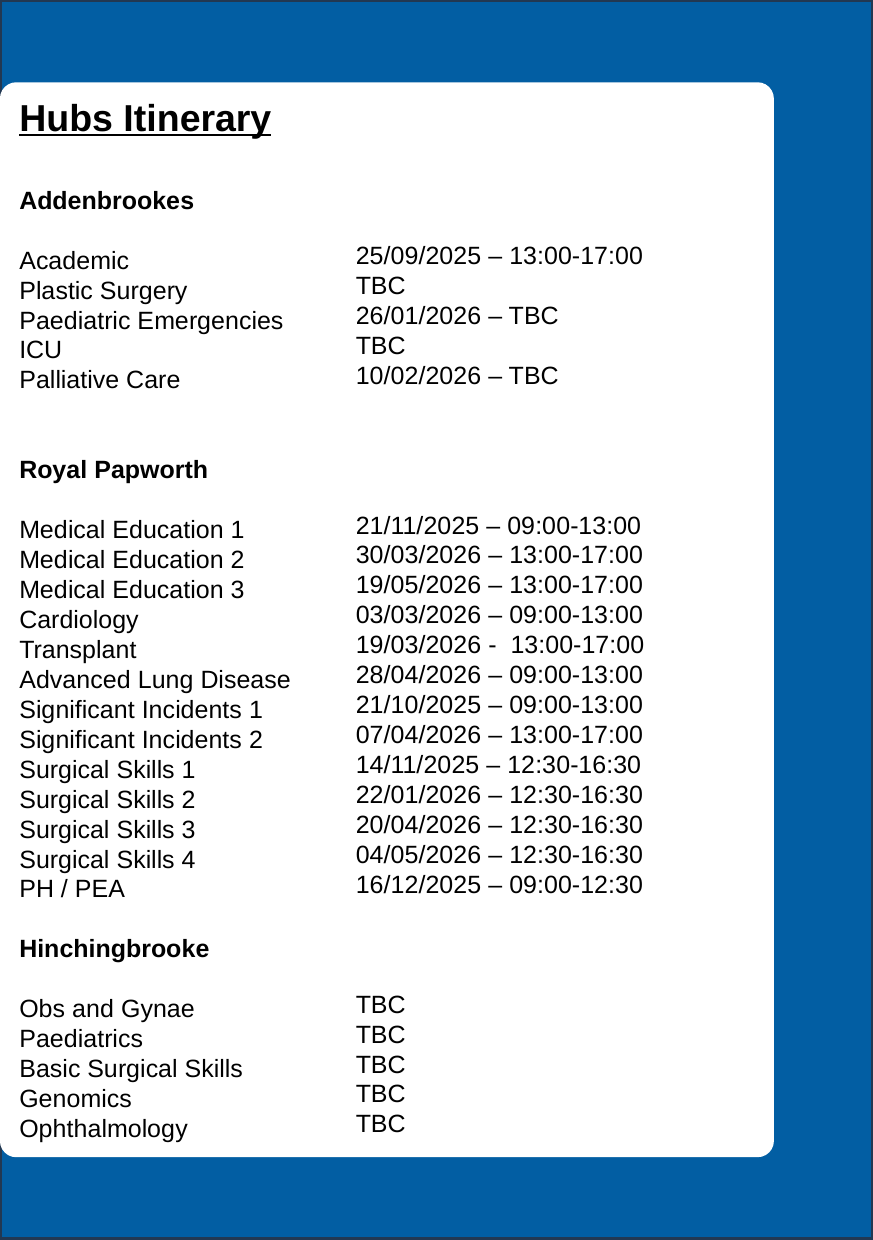

Hubs Itinerary

Addenbrookes

Academic
Plastic Surgery
Paediatric Emergencies
ICU
Palliative Care

Royal Papworth

Medical Education 1
Medical Education 2
Medical Education 3
Cardiology
Transplant
Advanced Lung Disease
Significant Incidents 1
Significant Incidents 2
Surgical Skills 1
Surgical Skills 2
Surgical Skills 3
Surgical Skills 4
PH / PEA

Hinchingbrooke

Obs and Gynae
Paediatrics
Basic Surgical Skills
Genomics
Ophthalmology

25/09/2025 – 13:00-17:00
TBC
26/01/2026 – TBC
TBC
10/02/2026 – TBC

21/11/2025 – 09:00-13:00
30/03/2026 – 13:00-17:00
19/05/2026 – 13:00-17:00
03/03/2026 – 09:00-13:00
19/03/2026 -  13:00-17:00
28/04/2026 – 09:00-13:00
21/10/2025 – 09:00-13:00
07/04/2026 – 13:00-17:00
14/11/2025 – 12:30-16:30
22/01/2026 – 12:30-16:30
20/04/2026 – 12:30-16:30
04/05/2026 – 12:30-16:30
16/12/2025 – 09:00-12:30

TBC
TBC
TBC
TBC
TBC